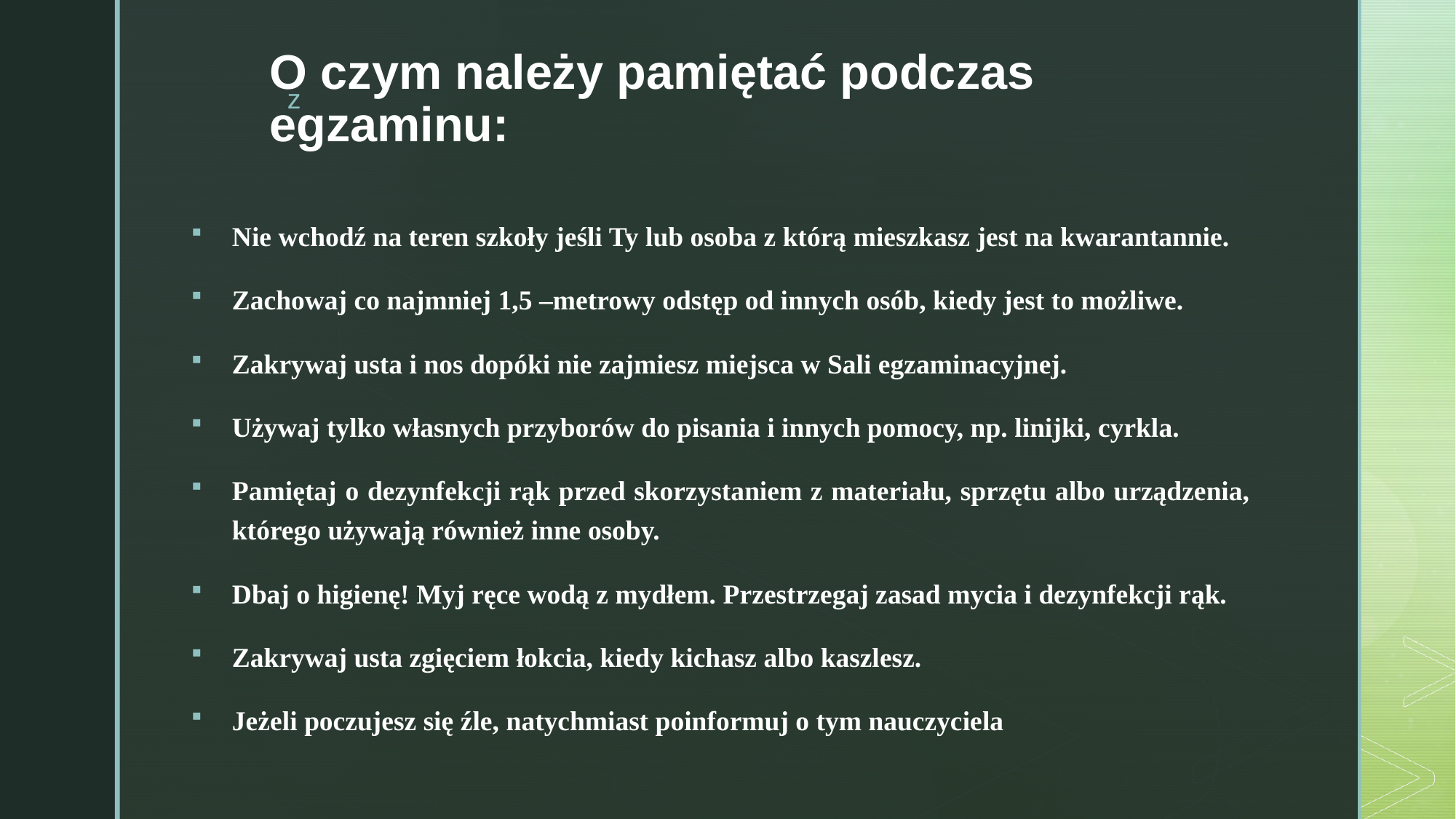

# O czym należy pamiętać podczas egzaminu:
Nie wchodź na teren szkoły jeśli Ty lub osoba z którą mieszkasz jest na kwarantannie.
Zachowaj co najmniej 1,5 –metrowy odstęp od innych osób, kiedy jest to możliwe.
Zakrywaj usta i nos dopóki nie zajmiesz miejsca w Sali egzaminacyjnej.
Używaj tylko własnych przyborów do pisania i innych pomocy, np. linijki, cyrkla.
Pamiętaj o dezynfekcji rąk przed skorzystaniem z materiału, sprzętu albo urządzenia, którego używają również inne osoby.
Dbaj o higienę! Myj ręce wodą z mydłem. Przestrzegaj zasad mycia i dezynfekcji rąk.
Zakrywaj usta zgięciem łokcia, kiedy kichasz albo kaszlesz.
Jeżeli poczujesz się źle, natychmiast poinformuj o tym nauczyciela